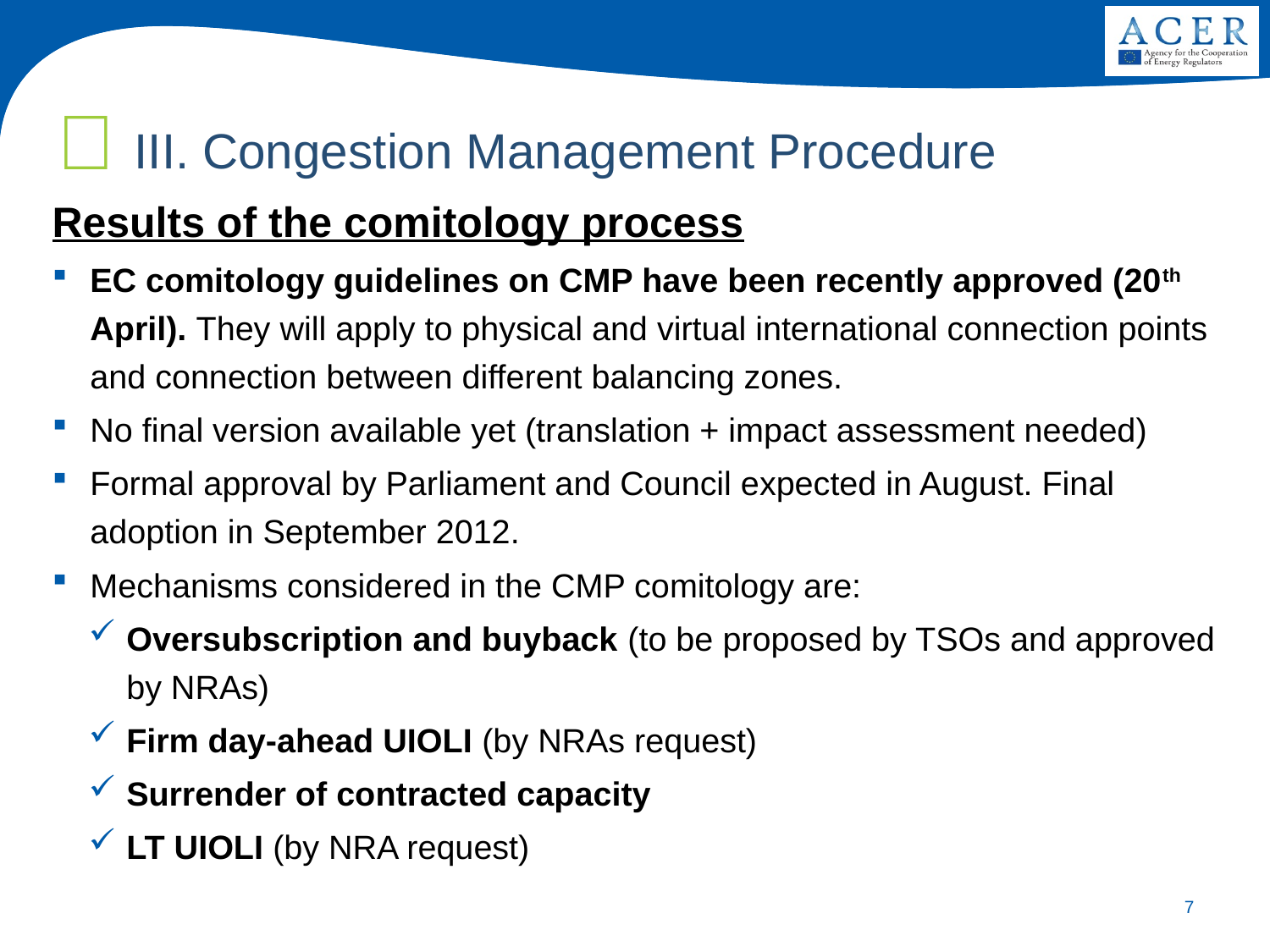

III. Congestion Management Procedure
Results of the comitology process
EC comitology guidelines on CMP have been recently approved (20th April). They will apply to physical and virtual international connection points and connection between different balancing zones.
No final version available yet (translation + impact assessment needed)
Formal approval by Parliament and Council expected in August. Final adoption in September 2012.
Mechanisms considered in the CMP comitology are:
Oversubscription and buyback (to be proposed by TSOs and approved by NRAs)
Firm day-ahead UIOLI (by NRAs request)
Surrender of contracted capacity
LT UIOLI (by NRA request)